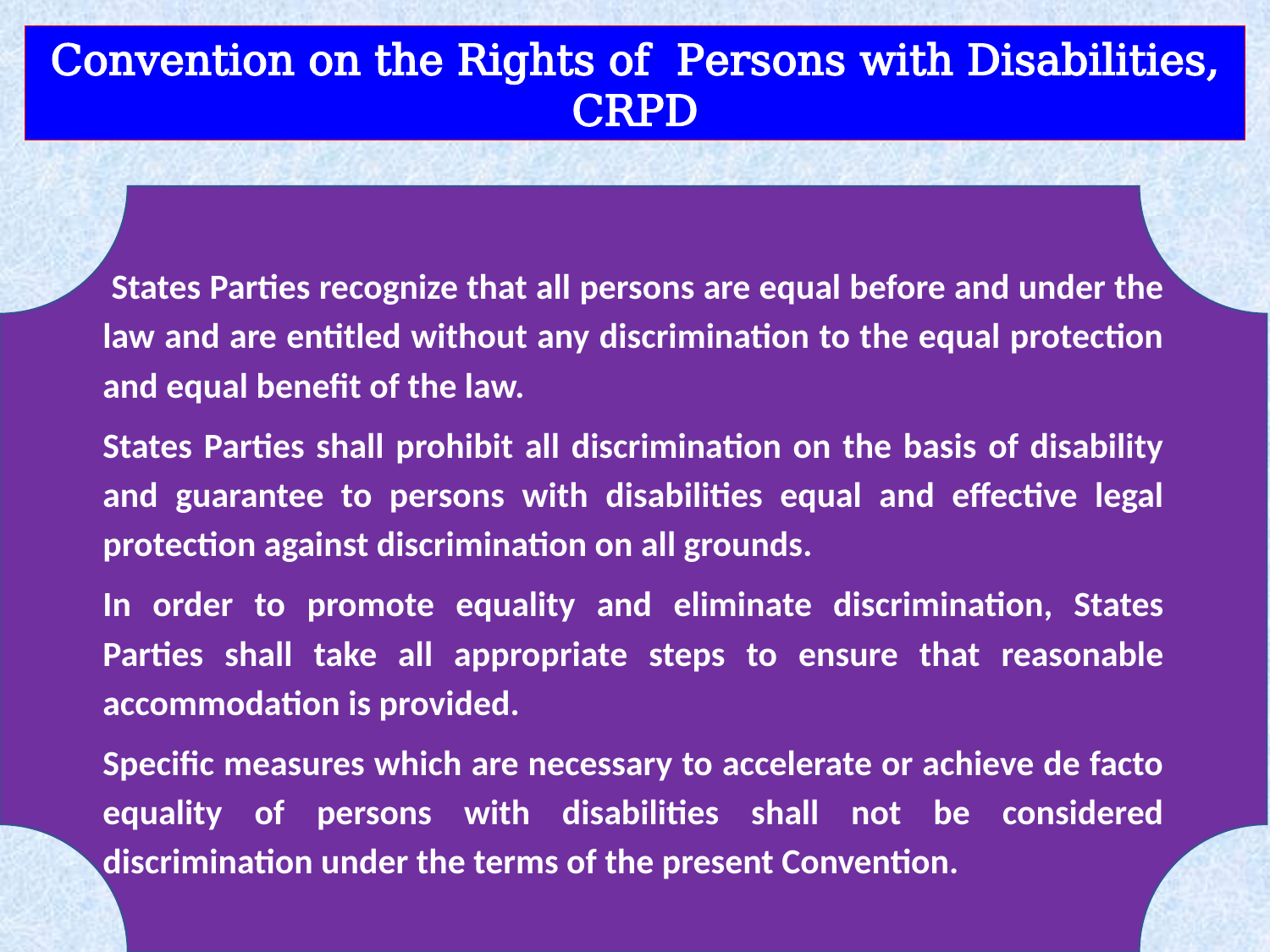

Convention on the Rights of  Persons with Disabilities, CRPD
# Article 5 ─ Equality and non-discrimination
 States Parties recognize that all persons are equal before and under the law and are entitled without any discrimination to the equal protection and equal benefit of the law.
States Parties shall prohibit all discrimination on the basis of disability and guarantee to persons with disabilities equal and effective legal protection against discrimination on all grounds.
In order to promote equality and eliminate discrimination, States Parties shall take all appropriate steps to ensure that reasonable accommodation is provided.
Specific measures which are necessary to accelerate or achieve de facto equality of persons with disabilities shall not be considered discrimination under the terms of the present Convention.